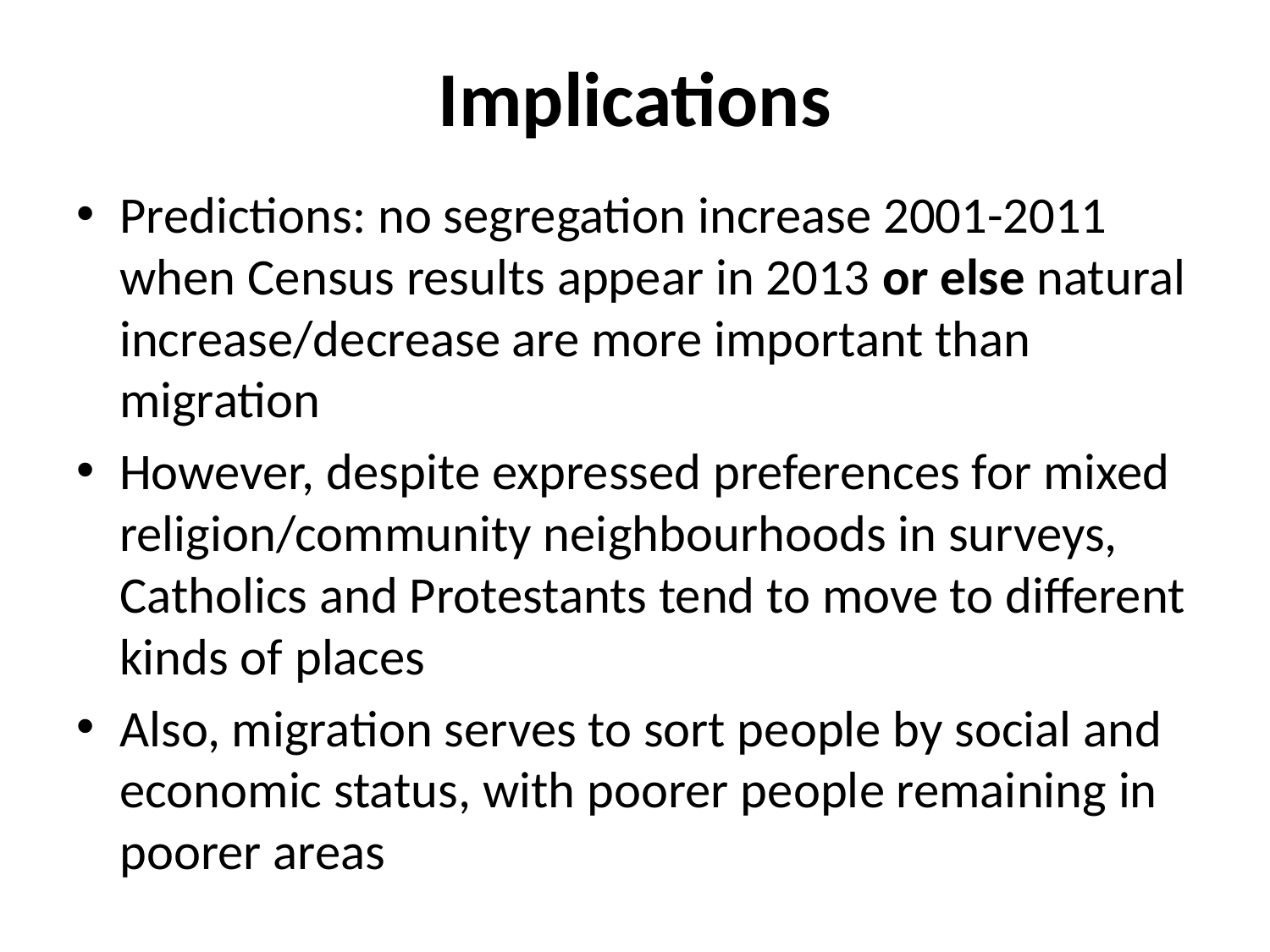

# Implications
Predictions: no segregation increase 2001-2011 when Census results appear in 2013 or else natural increase/decrease are more important than migration
However, despite expressed preferences for mixed religion/community neighbourhoods in surveys, Catholics and Protestants tend to move to different kinds of places
Also, migration serves to sort people by social and economic status, with poorer people remaining in poorer areas